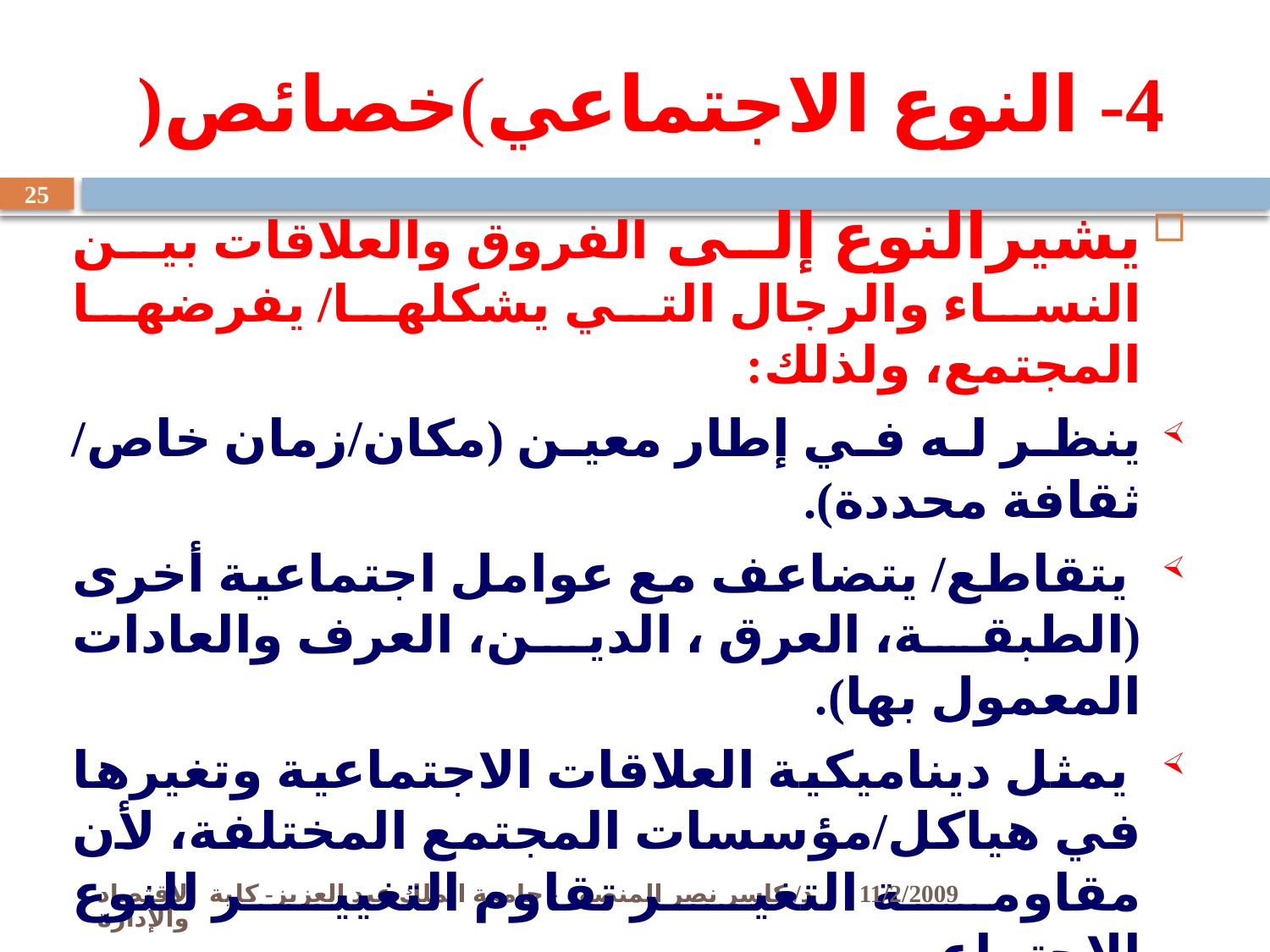

# 4- النوع الاجتماعي)خصائص(
25
يشيرالنوع إلى الفروق والعلاقات بين النساء والرجال التي يشكلها/ يفرضها المجتمع، ولذلك:
ينظر له في إطار معين (مكان/زمان خاص/ ثقافة محددة).
 يتقاطع/ يتضاعف مع عوامل اجتماعية أخرى (الطبقة، العرق ، الدين، العرف والعادات المعمول بها).
 يمثل ديناميكية العلاقات الاجتماعية وتغيرها في هياكل/مؤسسات المجتمع المختلفة، لأن مقاومة التغير تقاوم التغيير للنوع الإجتماعي.

د/ كاسر نصر المنصور - جامعة الملك عبد العزيز- كلية الإقتصاد والإدارة
11/2/2009